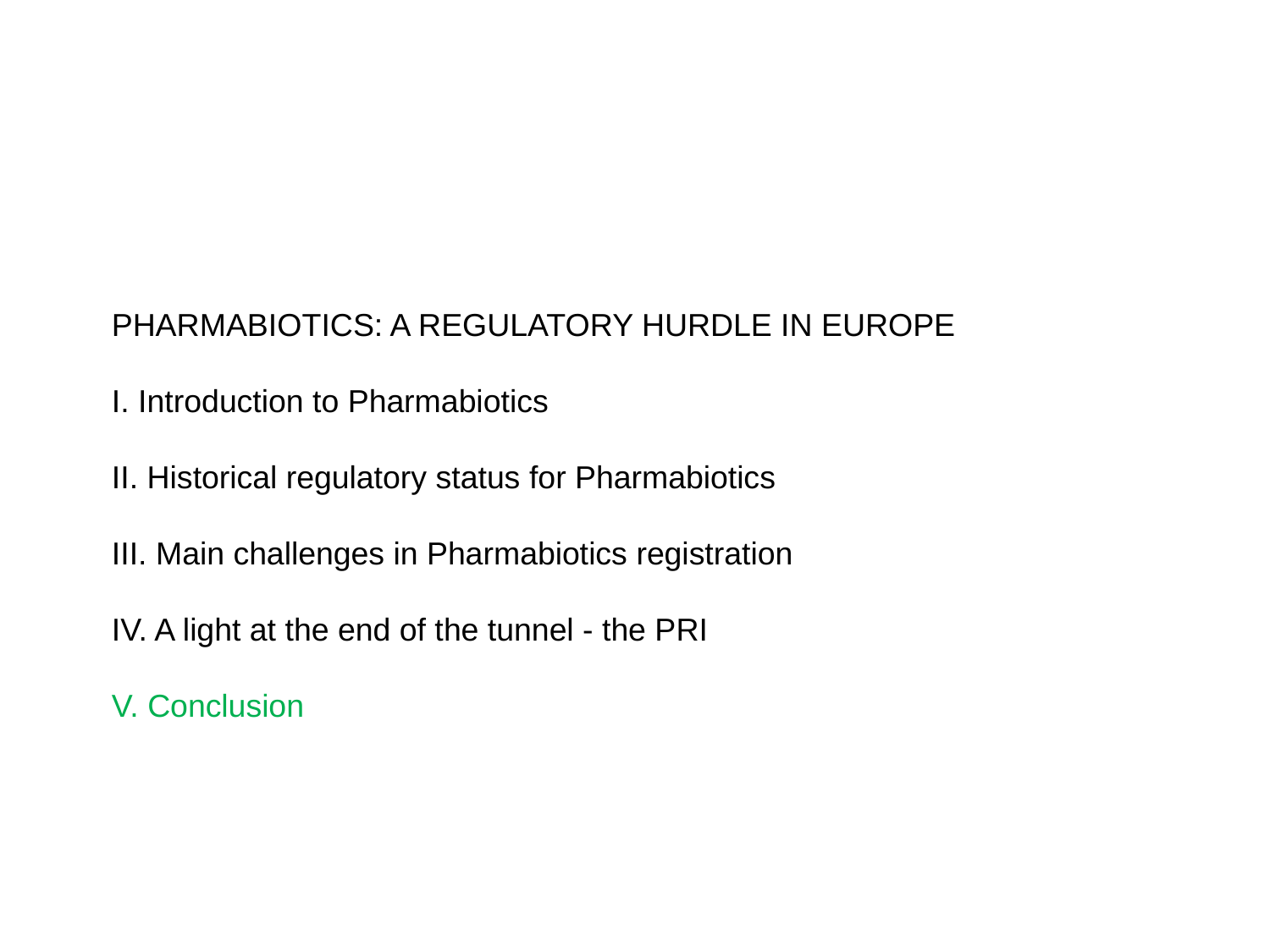

PHARMABIOTICS: A REGULATORY HURDLE IN EUROPE

I. Introduction to Pharmabiotics

II. Historical regulatory status for Pharmabiotics

III. Main challenges in Pharmabiotics registration

IV. A light at the end of the tunnel - the PRI

V. Conclusion